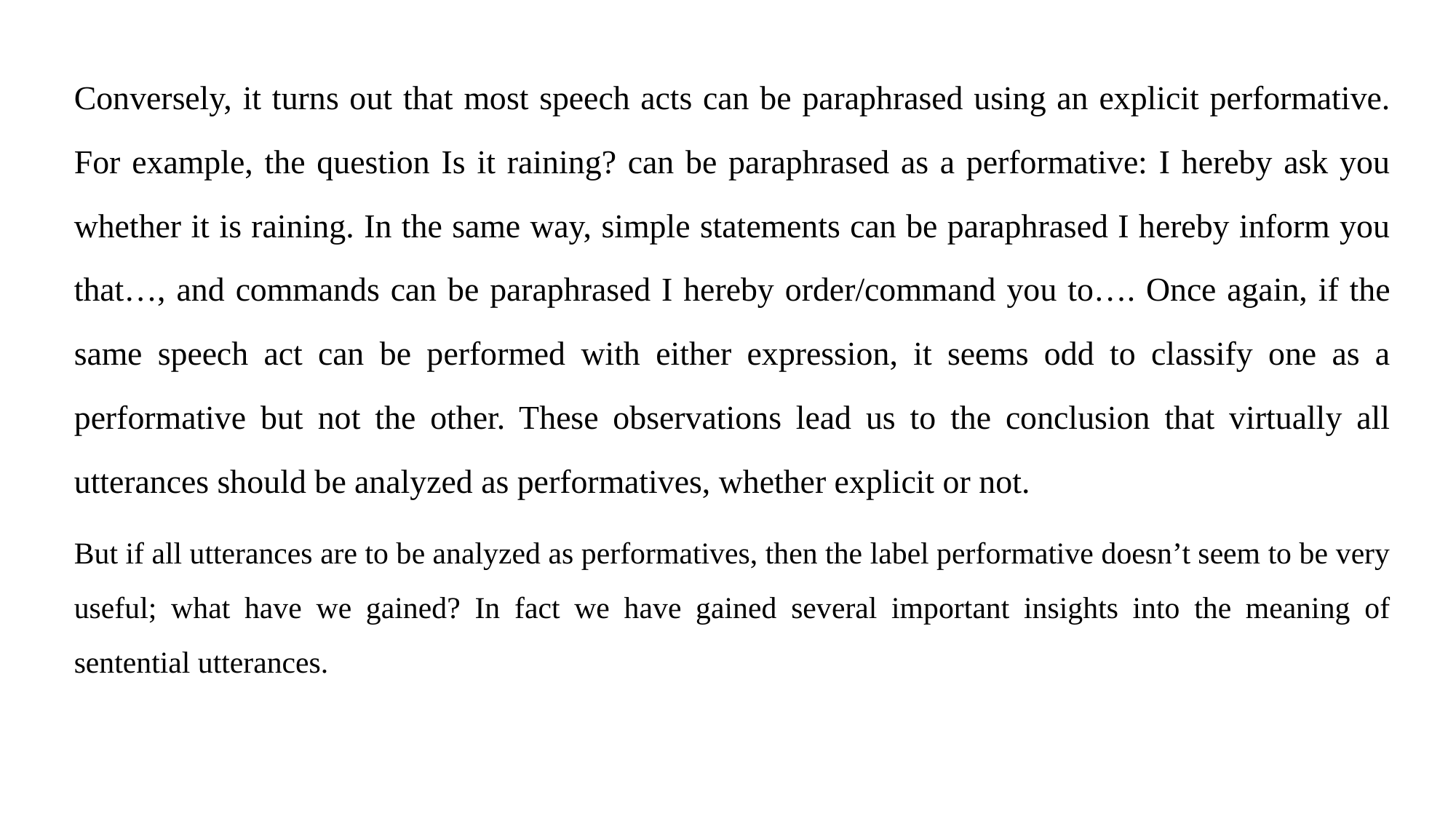

Conversely, it turns out that most speech acts can be paraphrased using an explicit performative. For example, the question Is it raining? can be paraphrased as a performative: I hereby ask you whether it is raining. In the same way, simple statements can be paraphrased I hereby inform you that…, and commands can be paraphrased I hereby order/command you to…. Once again, if the same speech act can be performed with either expression, it seems odd to classify one as a performative but not the other. These observations lead us to the conclusion that virtually all utterances should be analyzed as performatives, whether explicit or not.
But if all utterances are to be analyzed as performatives, then the label performative doesn’t seem to be very useful; what have we gained? In fact we have gained several important insights into the meaning of sentential utterances.